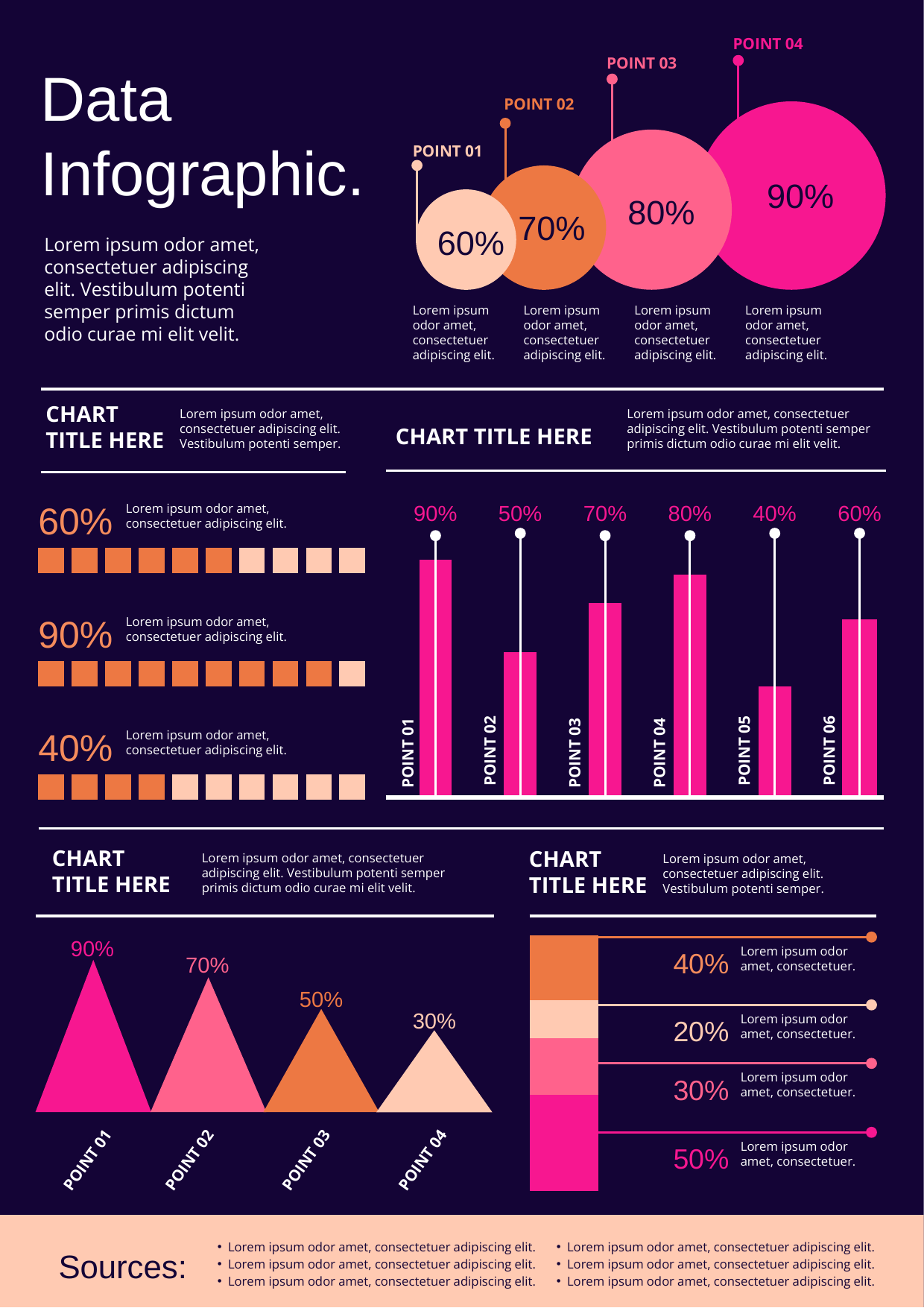

POINT 04
POINT 03

Data Infographic.

POINT 02

POINT 01

90%

80%
70%
60%
Lorem ipsum odor amet, consectetuer adipiscing elit. Vestibulum potenti semper primis dictum odio curae mi elit velit.
Lorem ipsum odor amet, consectetuer adipiscing elit.
Lorem ipsum odor amet, consectetuer adipiscing elit.
Lorem ipsum odor amet, consectetuer adipiscing elit.
Lorem ipsum odor amet, consectetuer adipiscing elit.
CHART TITLE HERE
Lorem ipsum odor amet, consectetuer adipiscing elit. Vestibulum potenti semper.
Lorem ipsum odor amet, consectetuer adipiscing elit. Vestibulum potenti semper primis dictum odio curae mi elit velit.
CHART TITLE HERE
90%
50%
70%
80%
40%
60%
60%
Lorem ipsum odor amet, consectetuer adipiscing elit.

90%
Lorem ipsum odor amet, consectetuer adipiscing elit.

40%
Lorem ipsum odor amet, consectetuer adipiscing elit.
POINT 02
POINT 05
POINT 06
POINT 01
POINT 03
POINT 04

CHART TITLE HERE
CHART TITLE HERE
Lorem ipsum odor amet, consectetuer adipiscing elit. Vestibulum potenti semper primis dictum odio curae mi elit velit.
Lorem ipsum odor amet, consectetuer adipiscing elit. Vestibulum potenti semper.
90%

Lorem ipsum odor amet, consectetuer.
70%
40%

50%
30%

Lorem ipsum odor amet, consectetuer.
20%

Lorem ipsum odor amet, consectetuer.
30%

Lorem ipsum odor amet, consectetuer.
50%
POINT 01
POINT 02
POINT 03
POINT 04

Lorem ipsum odor amet, consectetuer adipiscing elit.
Lorem ipsum odor amet, consectetuer adipiscing elit.
Lorem ipsum odor amet, consectetuer adipiscing elit.
Lorem ipsum odor amet, consectetuer adipiscing elit.
Lorem ipsum odor amet, consectetuer adipiscing elit.
Lorem ipsum odor amet, consectetuer adipiscing elit.
Sources: